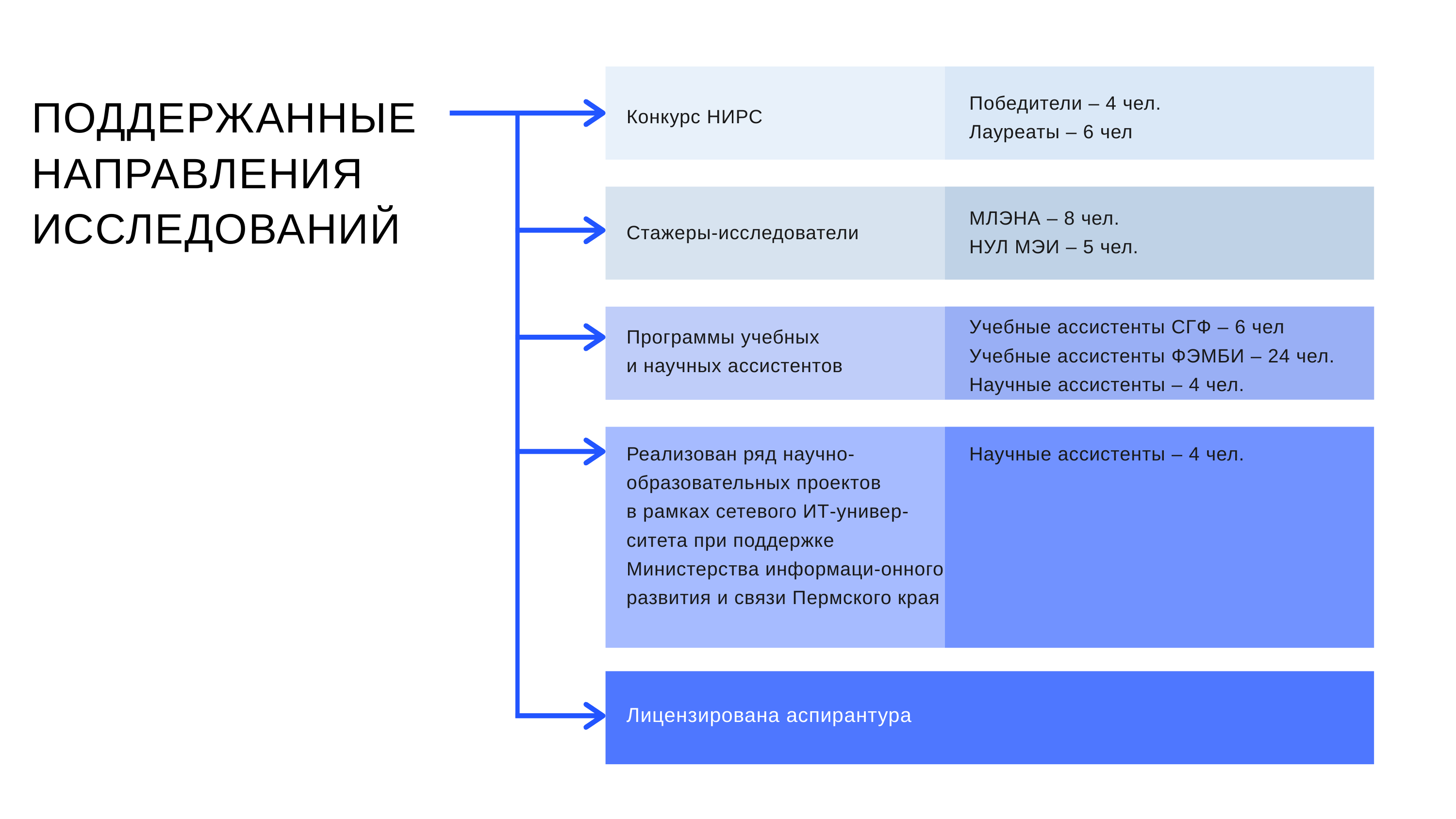

Победители – 4 чел.
Лауреаты – 6 чел
ПОДДЕРЖАННЫЕ НАПРАВЛЕНИЯ ИССЛЕДОВАНИЙ
Конкурс НИРС

МЛЭНА – 8 чел.
НУЛ МЭИ – 5 чел.
Стажеры-исследователи

Учебные ассистенты СГФ – 6 чел
Учебные ассистенты ФЭМБИ – 24 чел.
Научные ассистенты – 4 чел.
Программы учебных
и научных ассистентов

Реализован ряд научно-образовательных проектов
в рамках сетевого ИТ-универ-ситета при поддержке Министерства информаци-онного развития и связи Пермского края
Научные ассистенты – 4 чел.

Лицензирована аспирантура